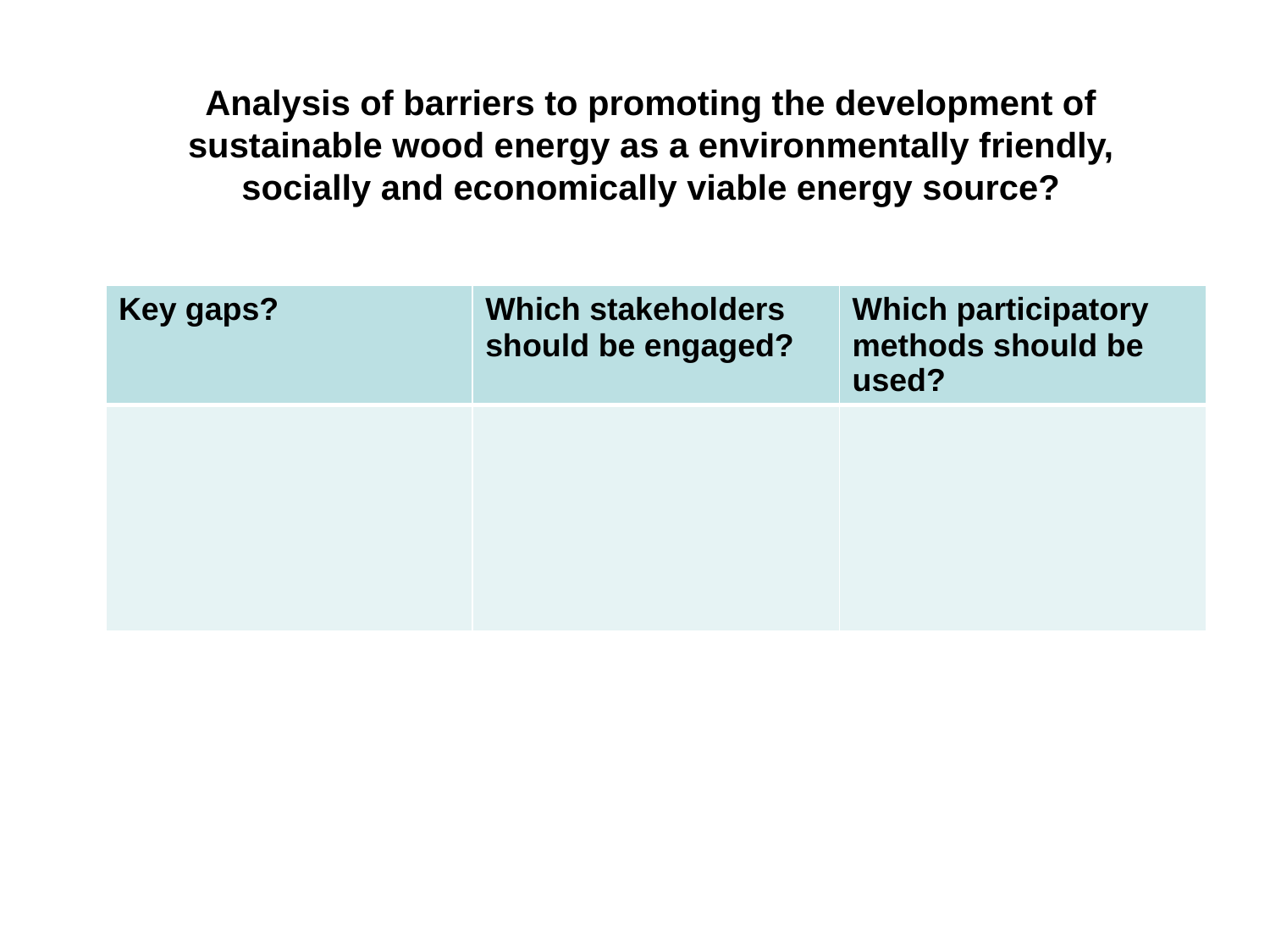

Analysis of barriers to promoting the development of sustainable wood energy as a environmentally friendly, socially and economically viable energy source?
| Key gaps? | Which stakeholders should be engaged? | Which participatory methods should be used? |
| --- | --- | --- |
|  |  |  |